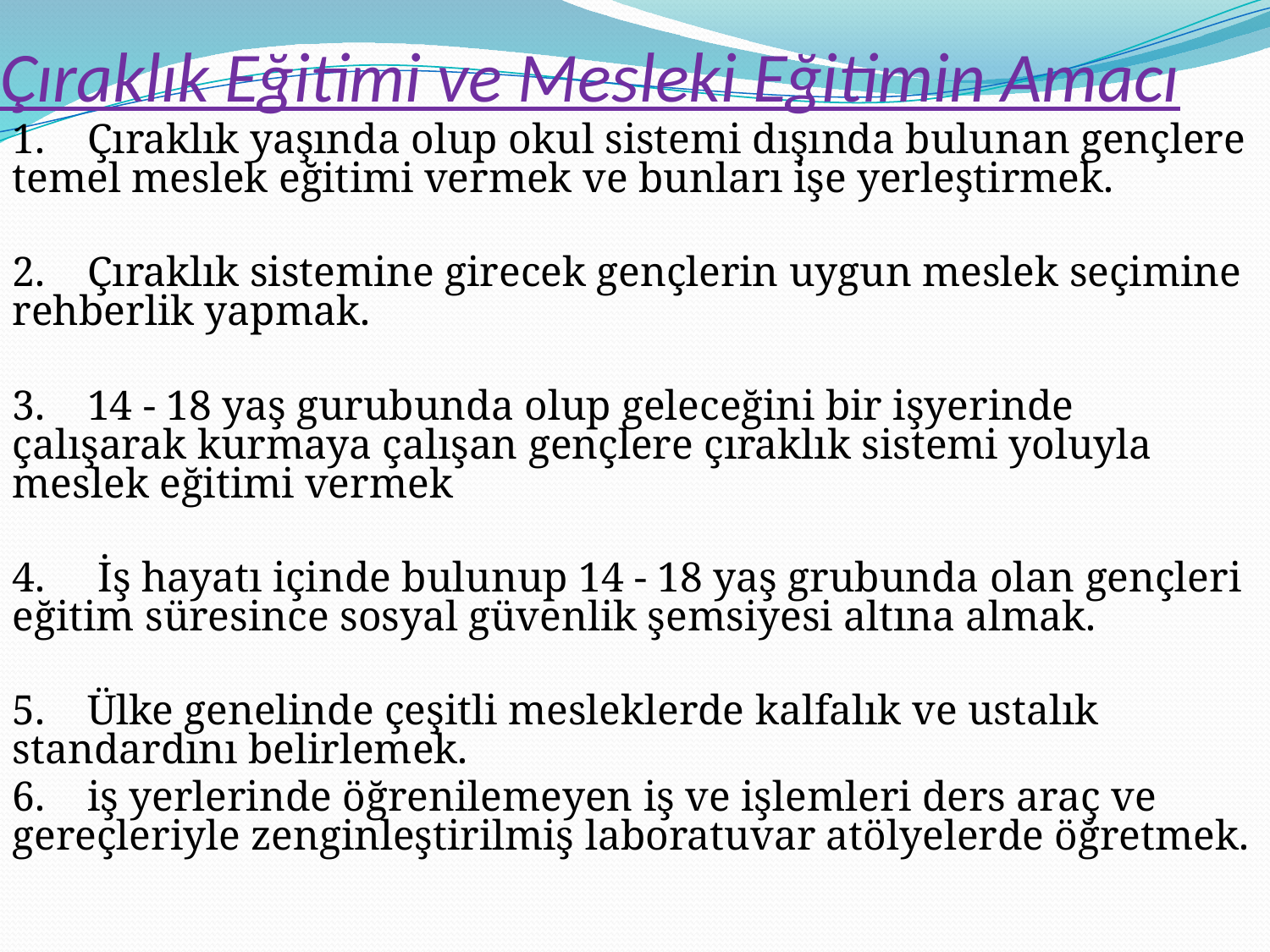

# Çıraklık Eğitimi ve Mesleki Eğitimin Amacı
1.    Çıraklık yaşında olup okul sistemi dışında bulunan gençlere temel meslek eğitimi vermek ve bunları işe yerleştirmek.

2.    Çıraklık sistemine girecek gençlerin uygun meslek seçimine rehberlik yapmak.

3.    14 - 18 yaş gurubunda olup geleceğini bir işyerinde çalışarak kurmaya çalışan gençlere çıraklık sistemi yoluyla meslek eğitimi vermek

4.     İş hayatı içinde bulunup 14 - 18 yaş grubunda olan gençleri eğitim süresince sosyal güvenlik şemsiyesi altına almak.

5.    Ülke genelinde çeşitli mesleklerde kalfalık ve ustalık standardını belirlemek.
6.    iş yerlerinde öğrenilemeyen iş ve işlemleri ders araç ve gereçleriyle zenginleştirilmiş laboratuvar atölyelerde öğretmek.